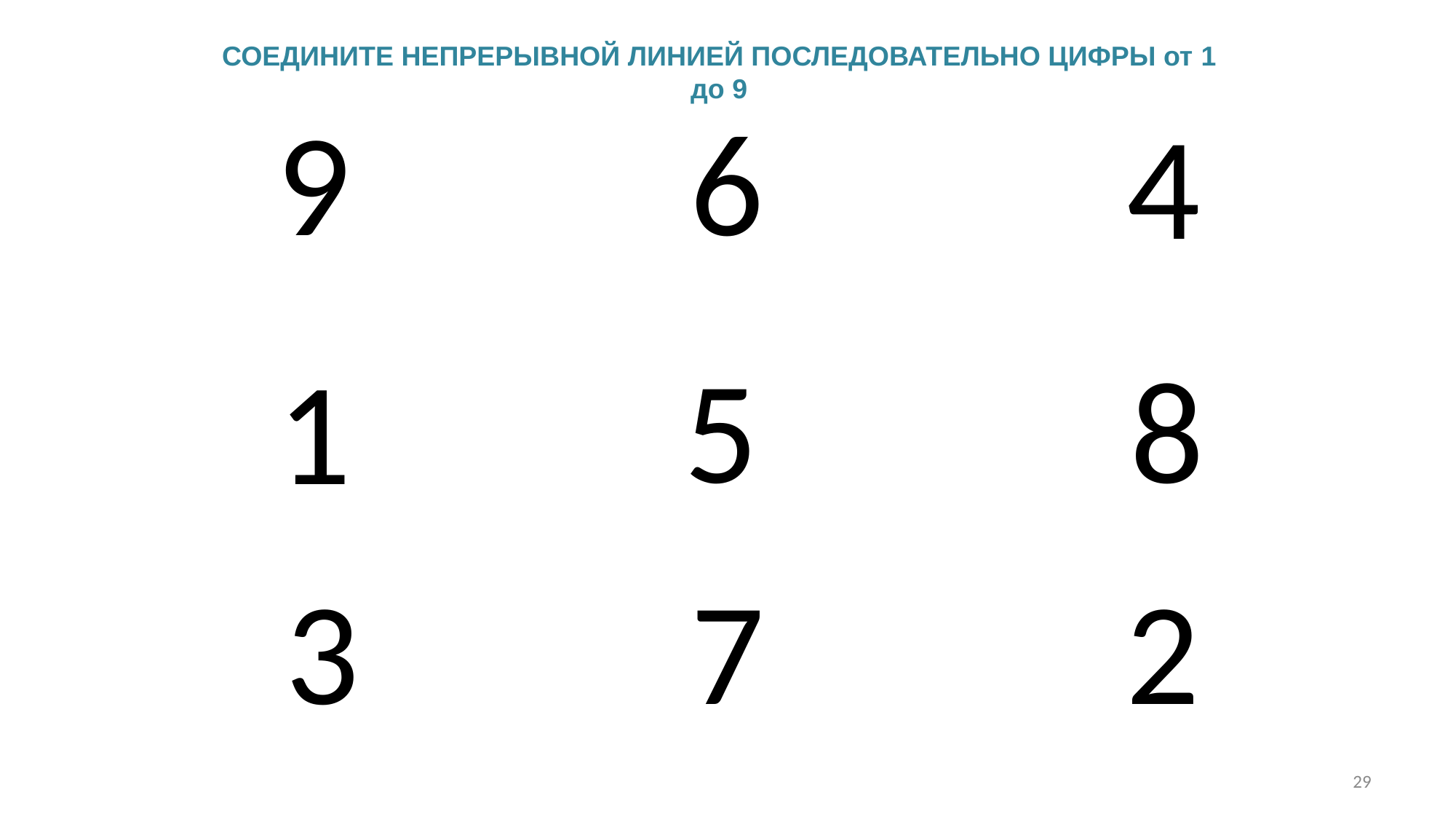

СОЕДИНИТЕ НЕПРЕРЫВНОЙ ЛИНИЕЙ ПОСЛЕДОВАТЕЛЬНО ЦИФРЫ от 1 до 9
6
9
4
8
5
1
7
3
2
29